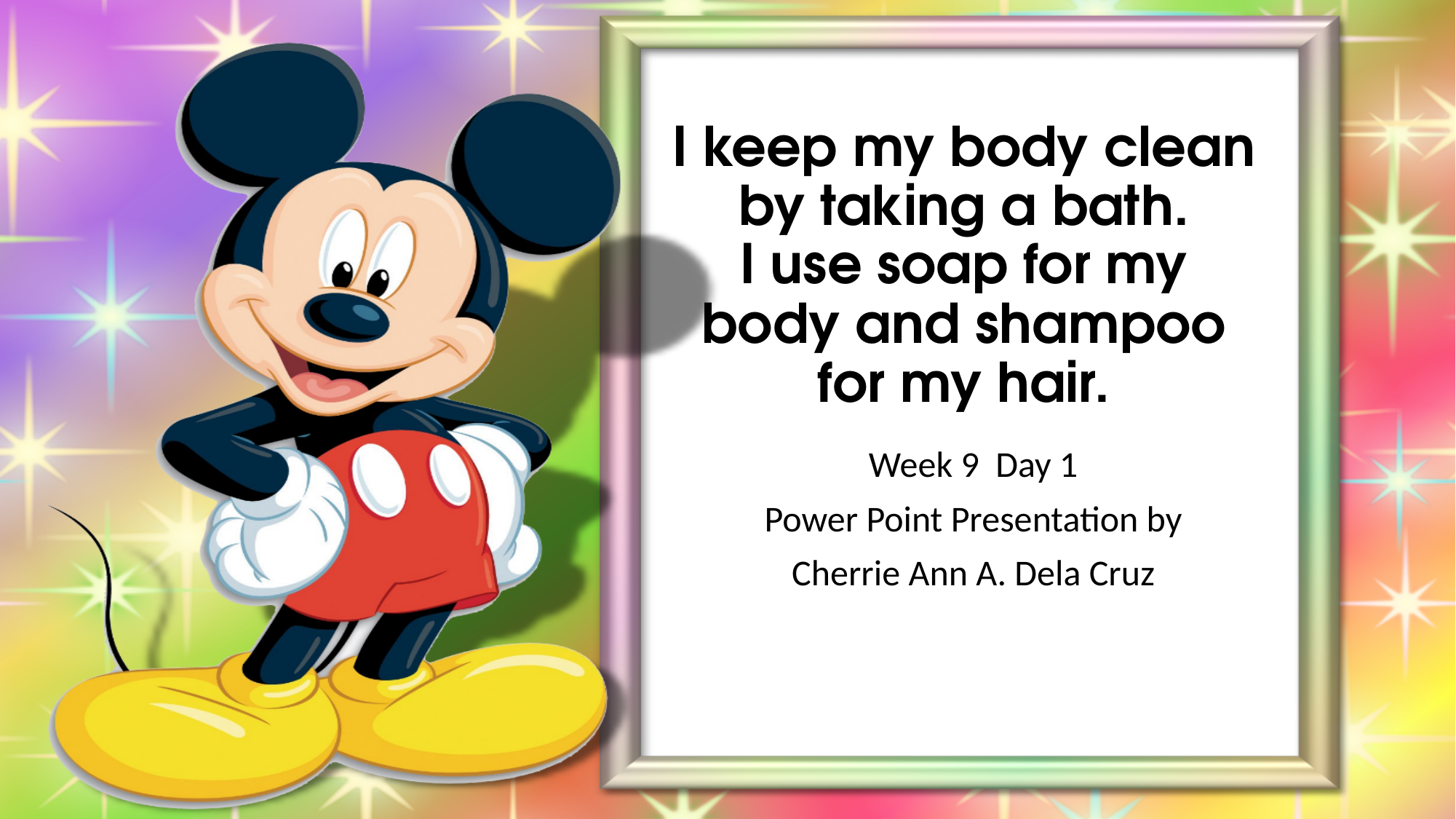

# I keep my body clean by taking a bath. I use soap for my body and shampoo for my hair.
Week 9  Day 1
Power Point Presentation by
Cherrie Ann A. Dela Cruz